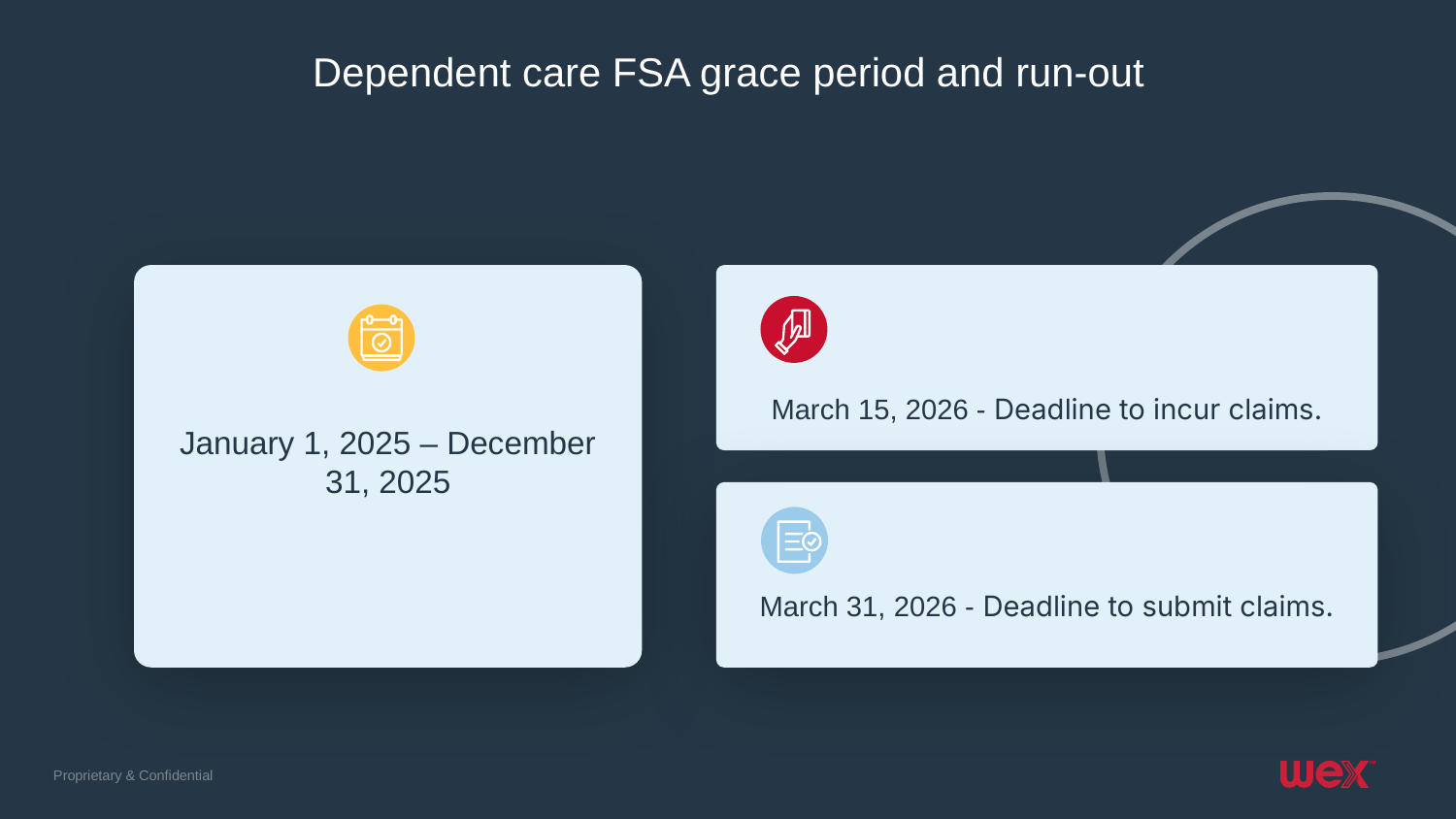

# Dependent care FSA grace period and run-out

January 1, 2025 – December 31, 2025

March 15, 2026 - Deadline to incur claims.

March 31, 2026 - Deadline to submit claims.